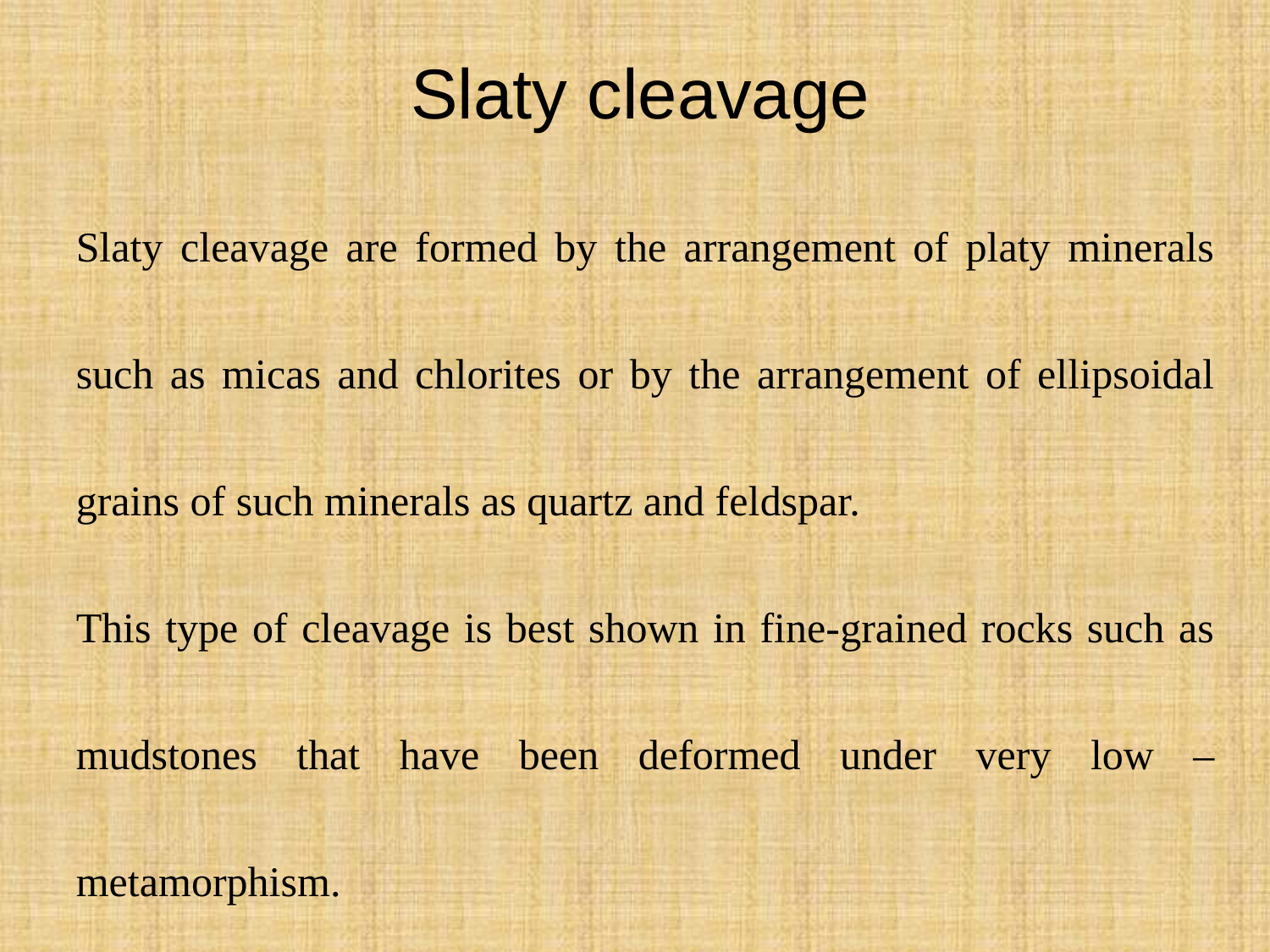

Slaty cleavage
Slaty cleavage are formed by the arrangement of platy minerals such as micas and chlorites or by the arrangement of ellipsoidal grains of such minerals as quartz and feldspar.
This type of cleavage is best shown in fine-grained rocks such as mudstones that have been deformed under very low – metamorphism.